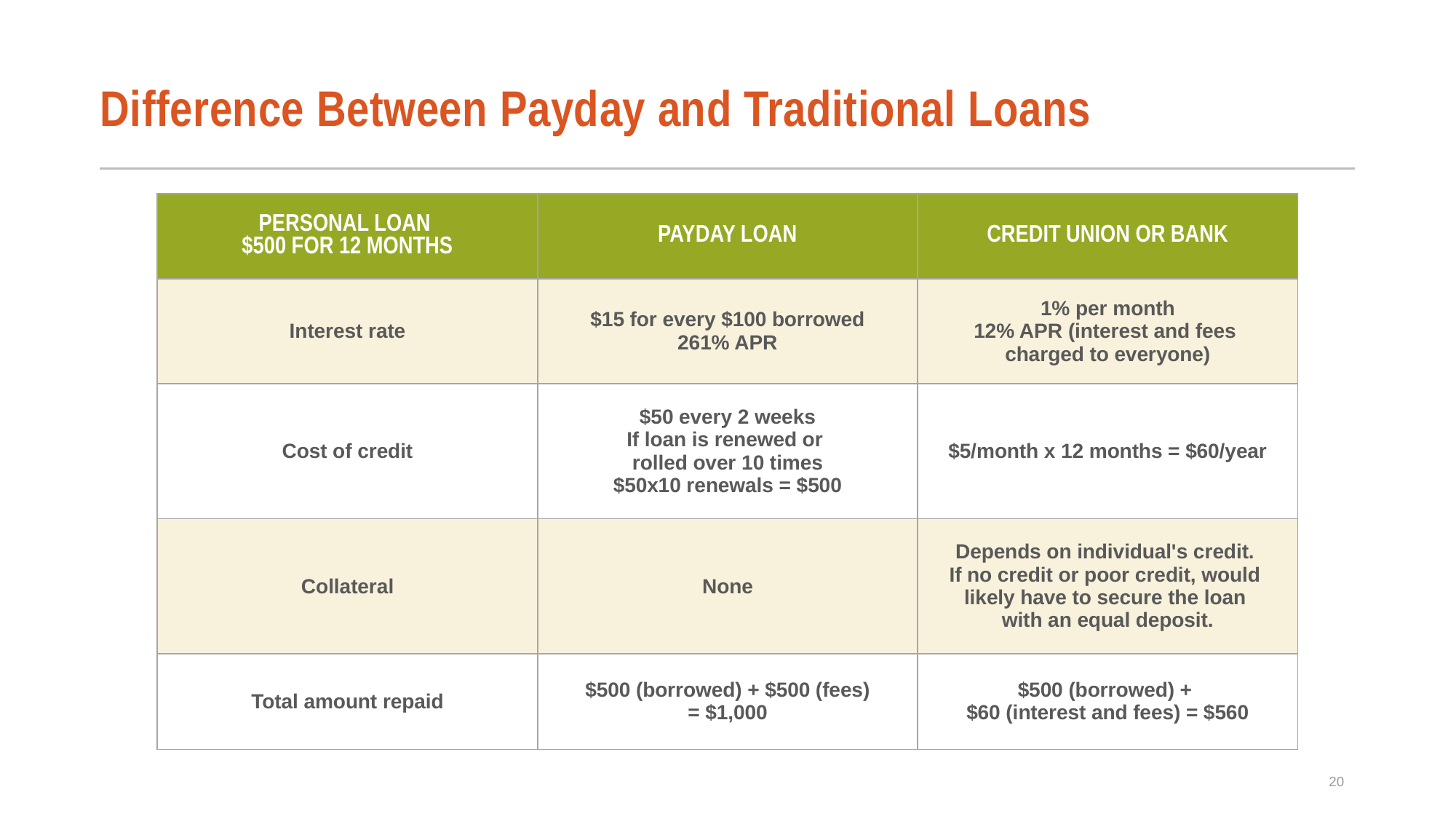

# Difference Between Payday and Traditional Loans
| PERSONAL LOAN $500 FOR 12 MONTHS | PAYDAY LOAN | CREDIT UNION OR BANK |
| --- | --- | --- |
| Interest rate | $15 for every $100 borrowed 261% APR | 1% per month 12% APR (interest and fees charged to everyone) |
| Cost of credit | $50 every 2 weeks If loan is renewed or rolled over 10 times $50x10 renewals = $500 | $5/month x 12 months = $60/year |
| Collateral | None | Depends on individual's credit. If no credit or poor credit, would likely have to secure the loan with an equal deposit. |
| Total amount repaid | $500 (borrowed) + $500 (fees) = $1,000 | $500 (borrowed) + $60 (interest and fees) = $560 |
20